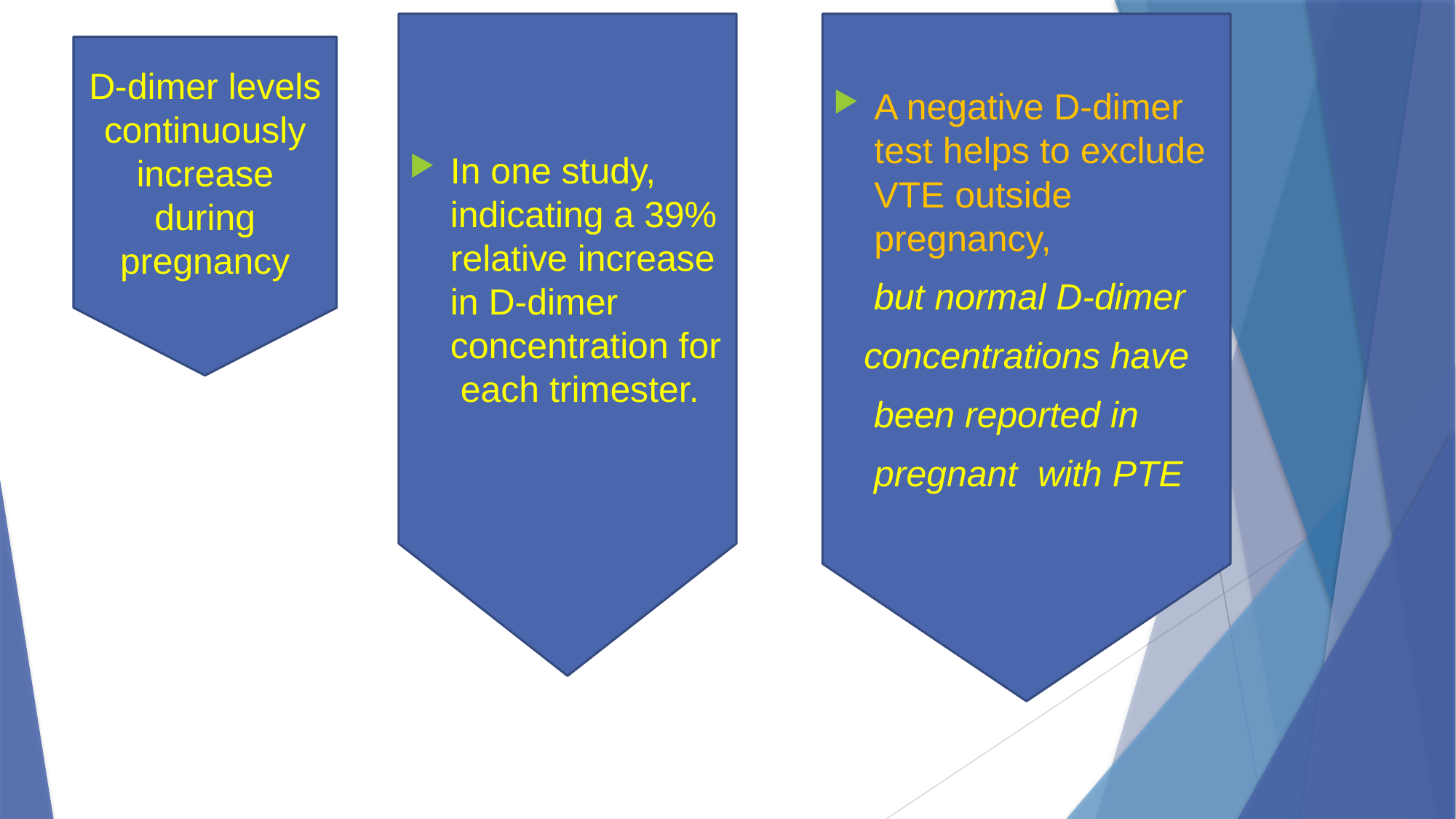

In one study, indicating a 39% relative increase in D-dimer concentration for  each trimester.

A negative D-dimer test helps to exclude VTE outside pregnancy,
    but normal D-dimer
   concentrations have
    been reported in
    pregnant  with PTE

D-dimer levels continuously increase during pregnancy